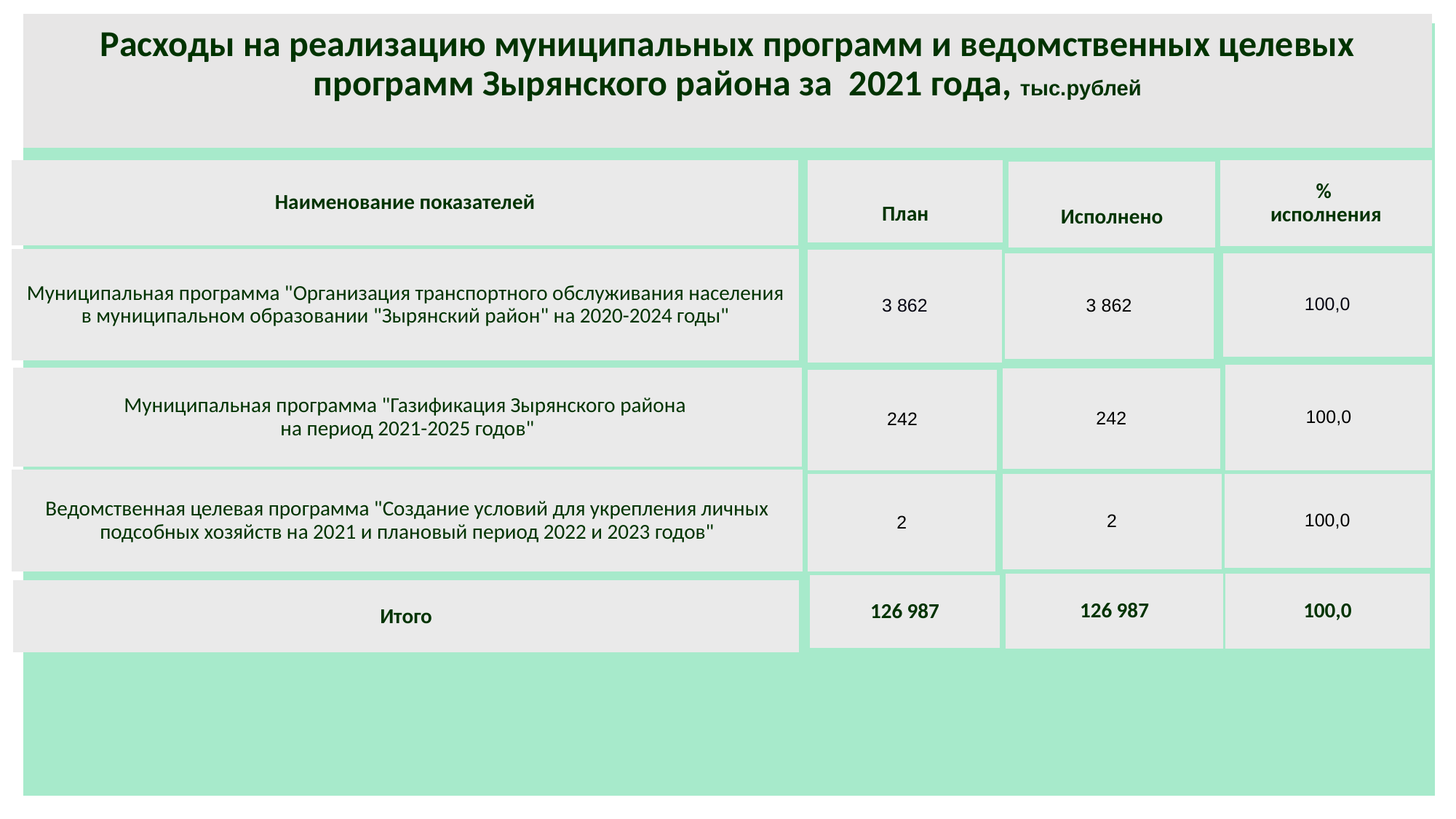

Расходы на реализацию муниципальных программ и ведомственных целевых программ Зырянского района за  2021 года, тыс.рублей

Наименование показателей

План
%
исполнения

Исполнено
Муниципальная программа "Организация транспортного обслуживания населения в муниципальном образовании "Зырянский район" на 2020-2024 годы"
3 862
3 862
100,0
100,0
Муниципальная программа "Газификация Зырянского района
на период 2021-2025 годов"
242
242
Ведомственная целевая программа "Создание условий для укрепления личных подсобных хозяйств на 2021 и плановый период 2022 и 2023 годов"
2
100,0
2
100,0
126 987
126 987
Итого